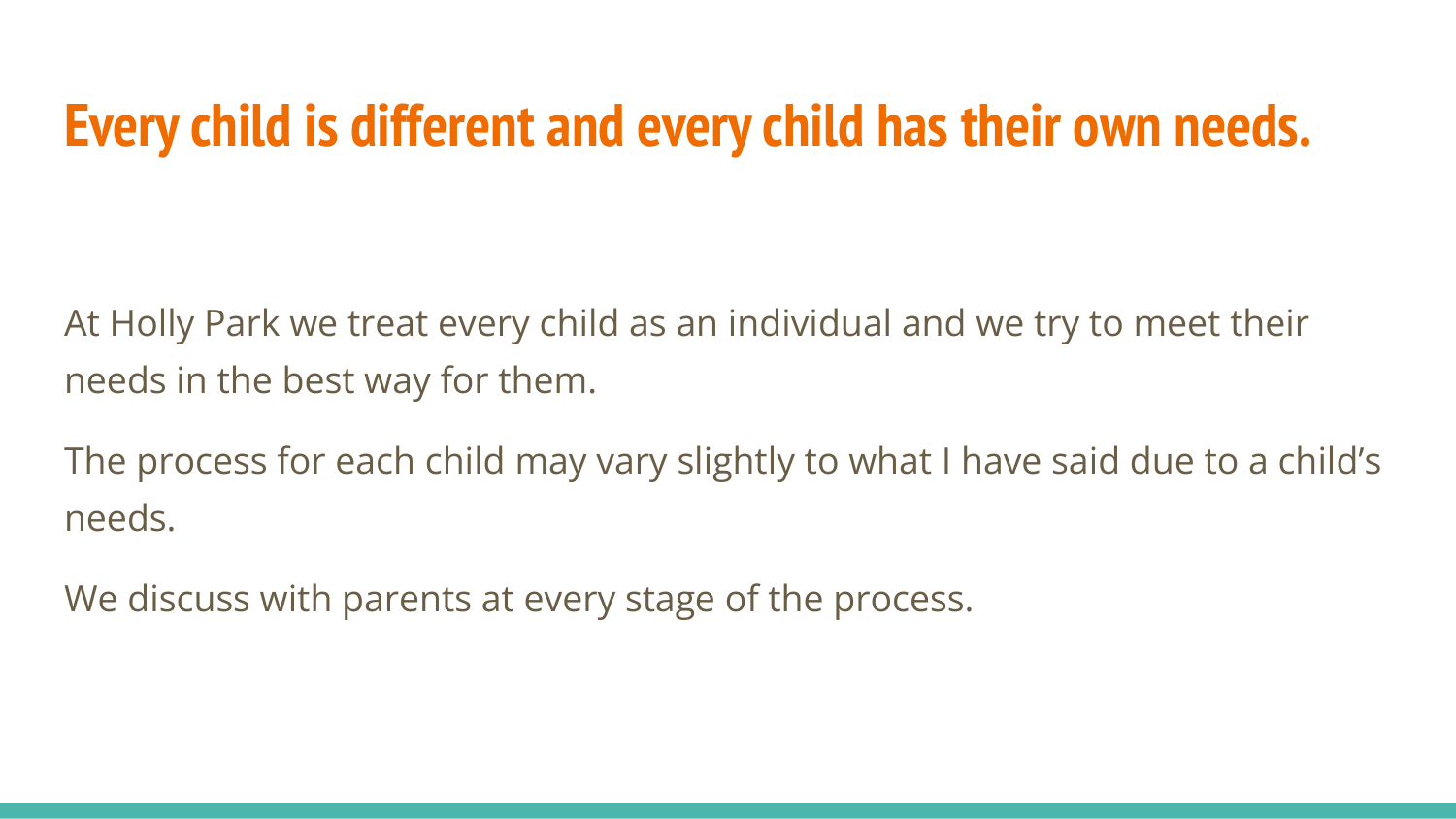

# Every child is different and every child has their own needs.

At Holly Park we treat every child as an individual and we try to meet their needs in the best way for them.
The process for each child may vary slightly to what I have said due to a child’s needs.
We discuss with parents at every stage of the process.